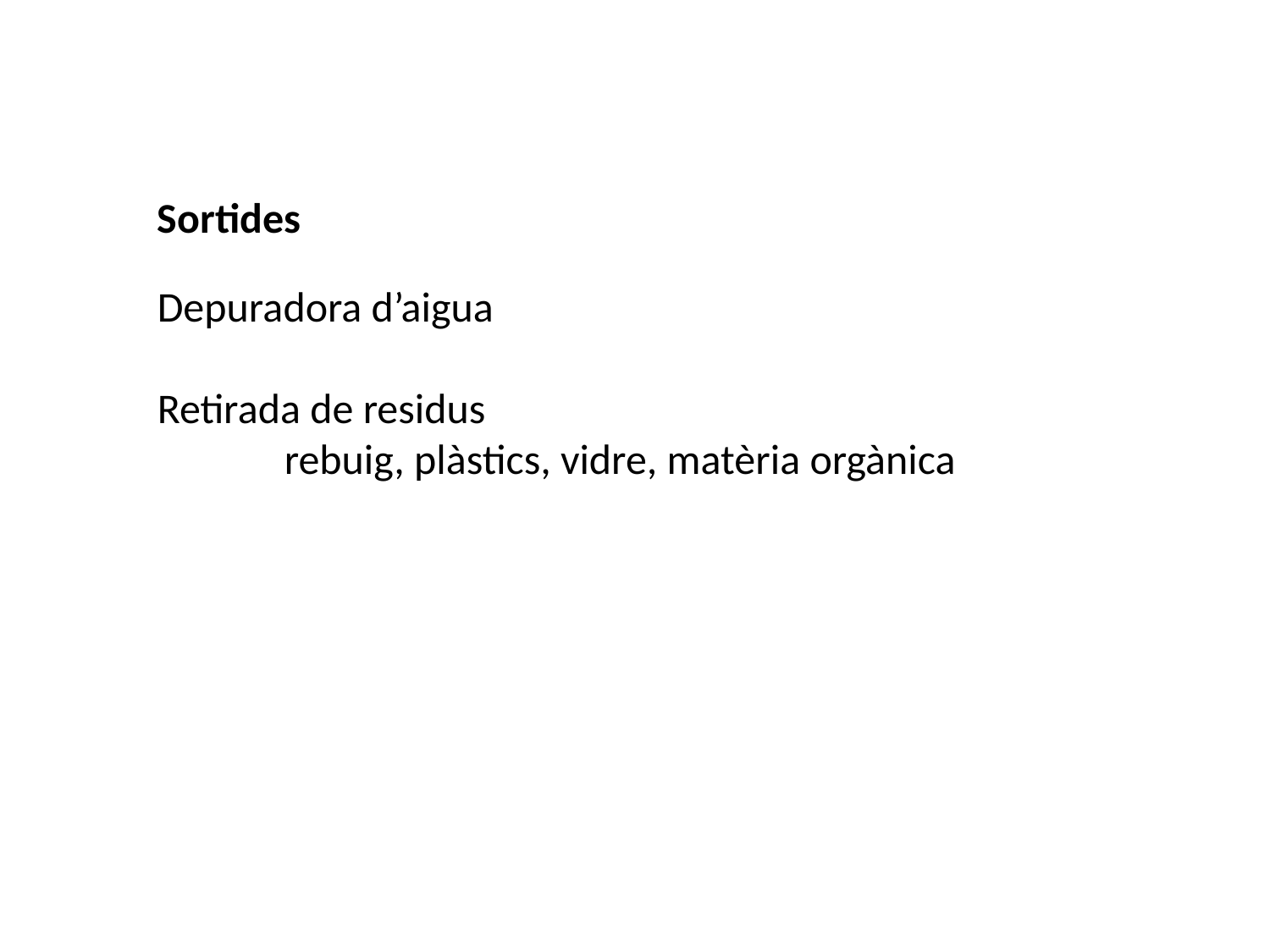

Sortides

Depuradora d’aigua

Retirada de residus
	rebuig, plàstics, vidre, matèria orgànica